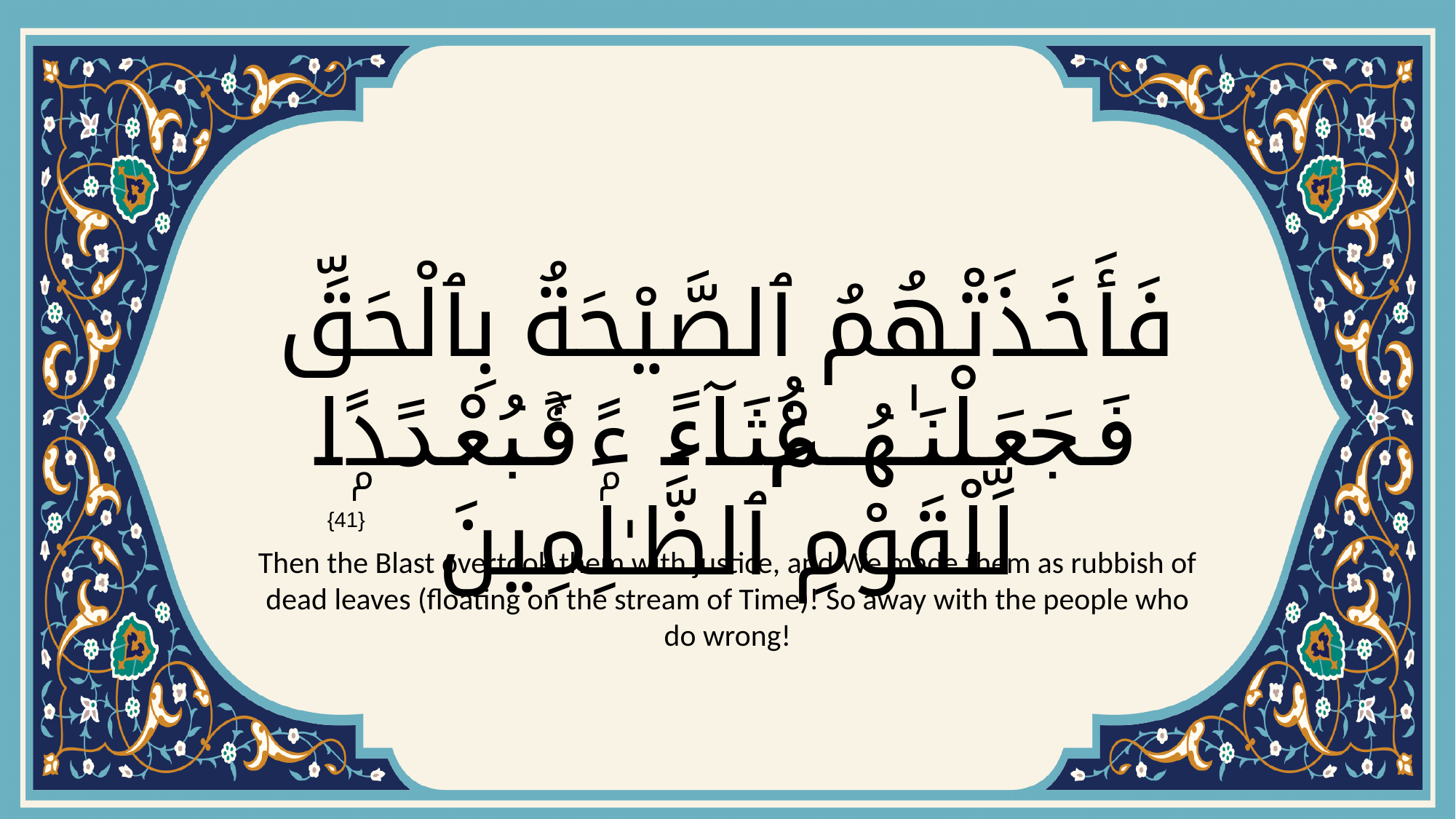

# فَأَخَذَتْهُمُ ٱلصَّيْحَةُ بِٱلْحَقِّ فَجَعَلْنَـٰهُمْ غُثَآءًۭ ۚ فَبُعْدًۭا لِّلْقَوْمِ ٱلظَّـٰلِمِينَ
{41}
Then the Blast overtook them with justice, and We made them as rubbish of dead leaves (floating on the stream of Time)! So away with the people who do wrong!